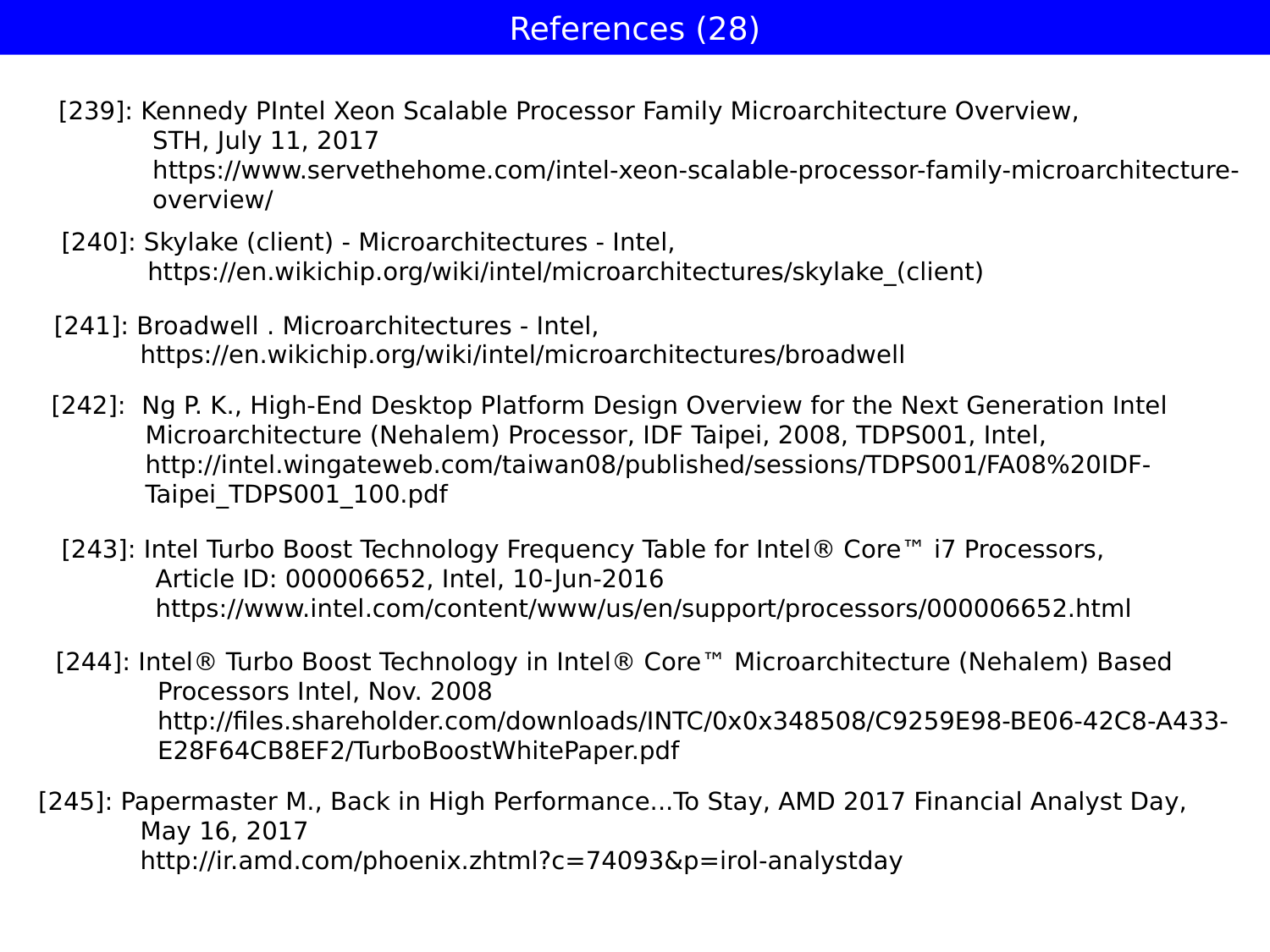

# References (28)
[239]: Kennedy PIntel Xeon Scalable Processor Family Microarchitecture Overview,
            STH, July 11, 2017
            https://www.servethehome.com/intel-xeon-scalable-processor-family-microarchitecture-
            overview/
[240]: Skylake (client) - Microarchitectures - Intel,
           https://en.wikichip.org/wiki/intel/microarchitectures/skylake_(client)
[241]: Broadwell . Microarchitectures - Intel,
           https://en.wikichip.org/wiki/intel/microarchitectures/broadwell
[242]:  Ng P. K., High-End Desktop Platform Design Overview for the Next Generation Intel
            Microarchitecture (Nehalem) Processor, IDF Taipei, 2008, TDPS001, Intel,
            http://intel.wingateweb.com/taiwan08/published/sessions/TDPS001/FA08%20IDF-
            Taipei_TDPS001_100.pdf

[243]: Intel Turbo Boost Technology Frequency Table for Intel® Core™ i7 Processors,
            Article ID: 000006652, Intel, 10-Jun-2016
            https://www.intel.com/content/www/us/en/support/processors/000006652.html

[244]: Intel® Turbo Boost Technology in Intel® Core™ Microarchitecture (Nehalem) Based
             Processors Intel, Nov. 2008
             http://files.shareholder.com/downloads/INTC/0x0x348508/C9259E98-BE06-42C8-A433-
             E28F64CB8EF2/TurboBoostWhitePaper.pdf
[245]: Papermaster M., Back in High Performance...To Stay, AMD 2017 Financial Analyst Day,
             May 16, 2017
             http://ir.amd.com/phoenix.zhtml?c=74093&p=irol-analystday